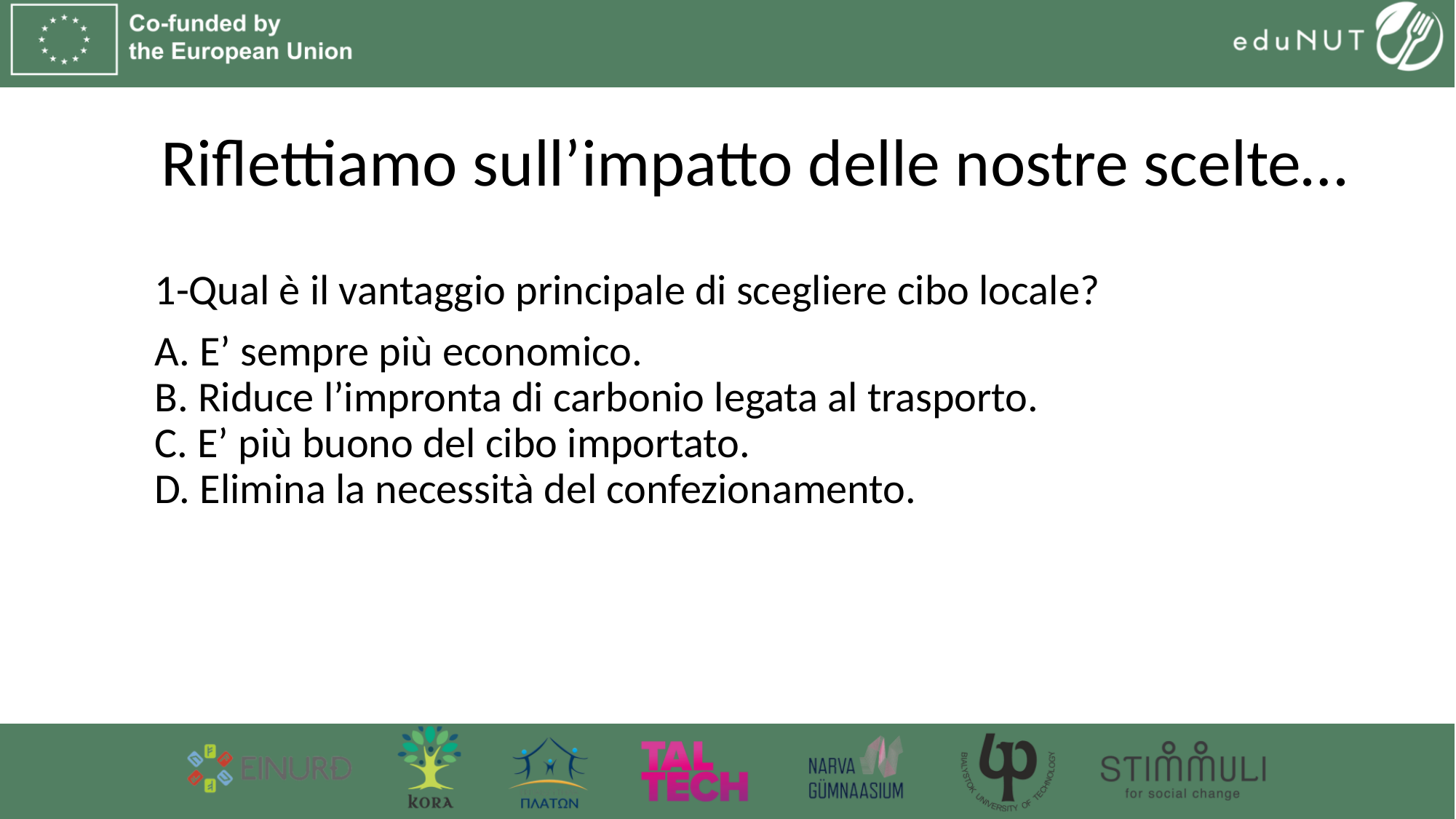

# Riflettiamo sull’impatto delle nostre scelte…
1-Qual è il vantaggio principale di scegliere cibo locale?
A. E’ sempre più economico.
B. Riduce l’impronta di carbonio legata al trasporto.
C. E’ più buono del cibo importato.
D. Elimina la necessità del confezionamento.